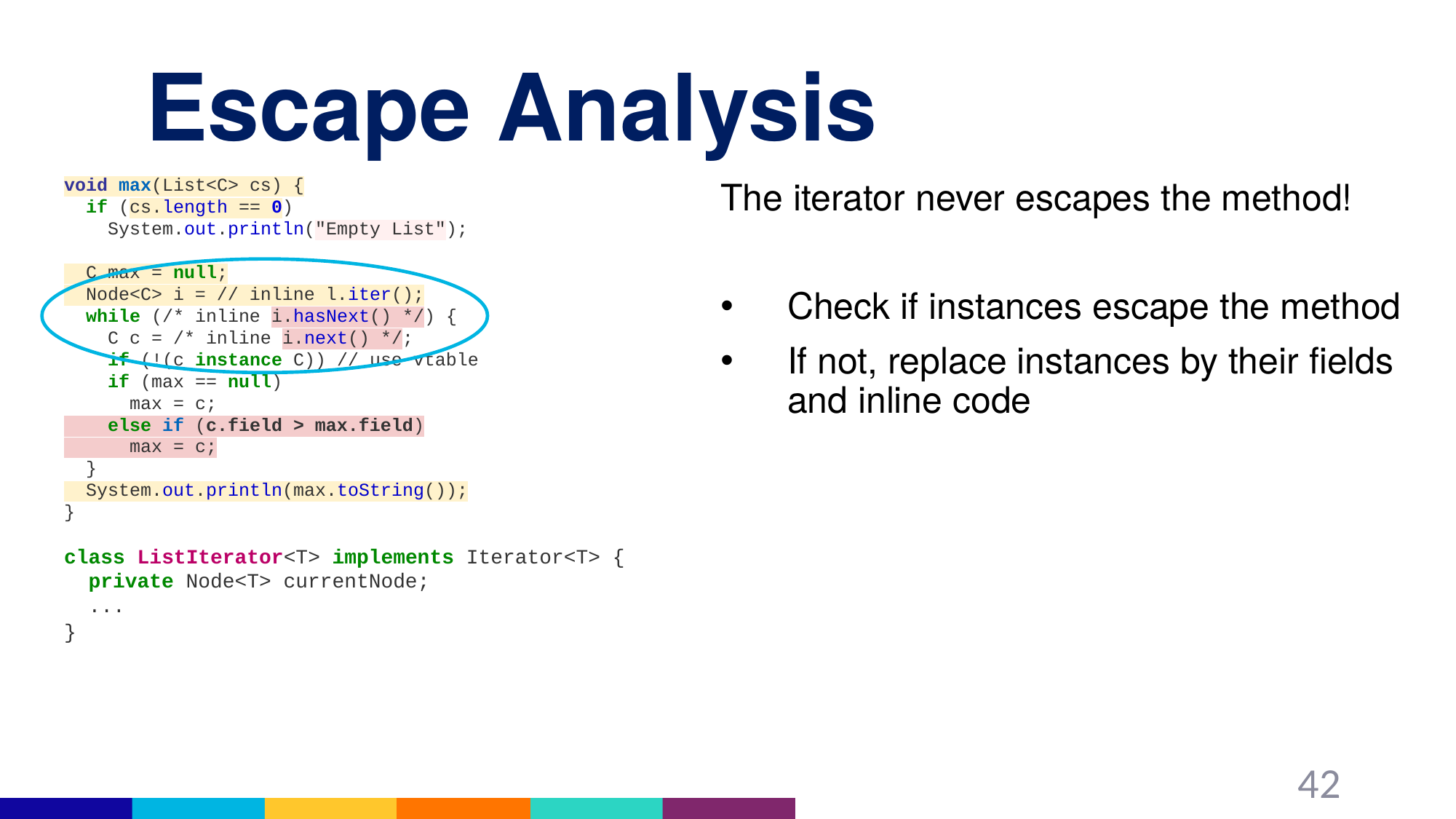

# Escape Analysis
void max(List<C> cs) {
  if (cs.length == 0)
    System.out.println("Empty List");

  C max = null;
  Node<C> i = // inline l.iter();
  while (/* inline i.hasNext() */) {
    C c = /* inline i.next() */;
    if (!(c instance C)) // use vtable
    if (max == null)
      max = c;
    else if (c.field > max.field)
      max = c;
  }
  System.out.println(max.toString());
}

class ListIterator<T> implements Iterator<T> {
  private Node<T> currentNode;
  ...
}

The iterator never escapes the method!

Check if instances escape the method
If not, replace instances by their fields and inline code

42